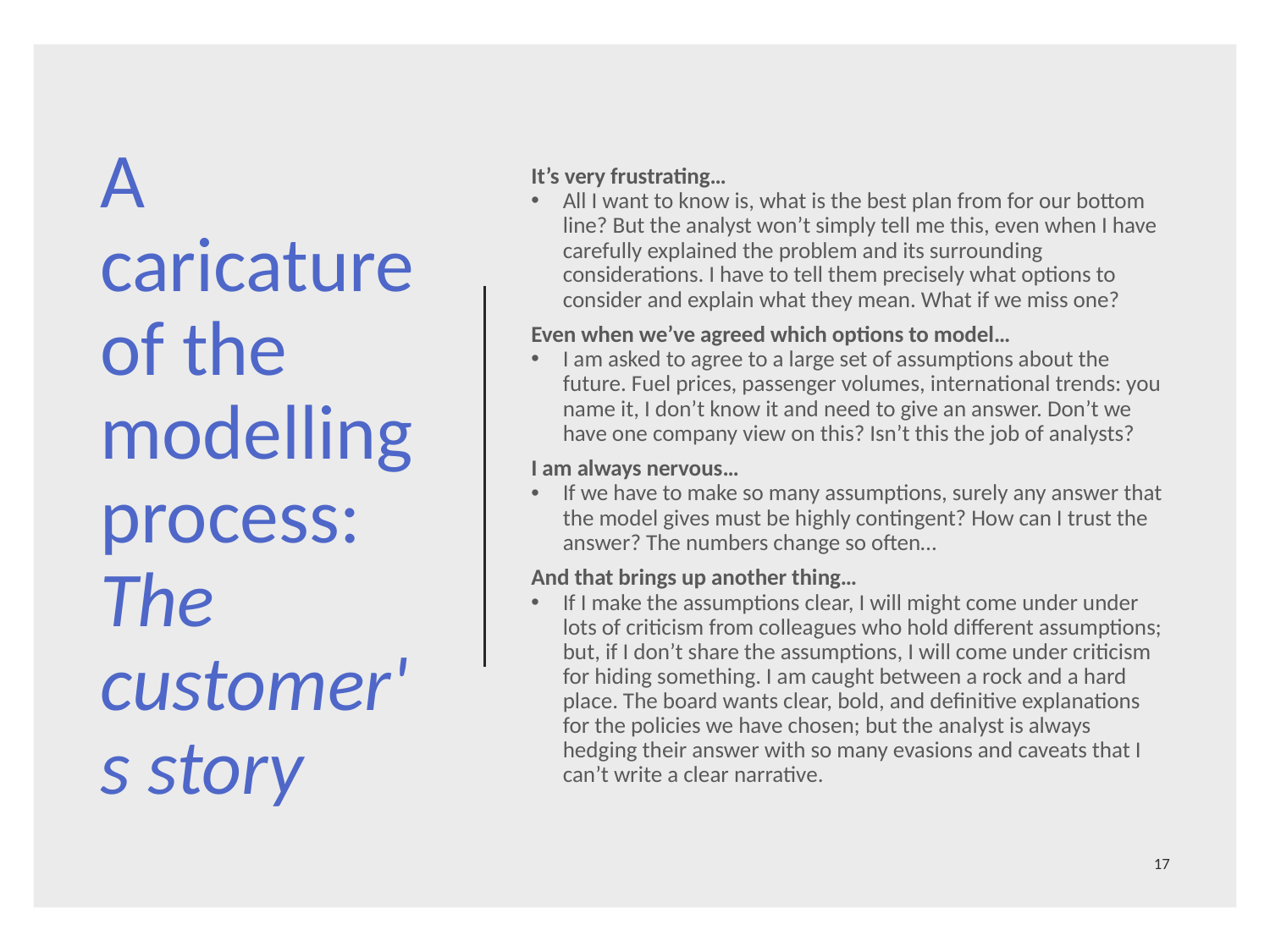

# A caricature of the modelling process: The customer's story
It’s very frustrating…
All I want to know is, what is the best plan from for our bottom line? But the analyst won’t simply tell me this, even when I have carefully explained the problem and its surrounding considerations. I have to tell them precisely what options to consider and explain what they mean. What if we miss one?
Even when we’ve agreed which options to model…
I am asked to agree to a large set of assumptions about the future. Fuel prices, passenger volumes, international trends: you name it, I don’t know it and need to give an answer. Don’t we have one company view on this? Isn’t this the job of analysts?
I am always nervous…
If we have to make so many assumptions, surely any answer that the model gives must be highly contingent? How can I trust the answer? The numbers change so often…
And that brings up another thing…
If I make the assumptions clear, I will might come under under lots of criticism from colleagues who hold different assumptions; but, if I don’t share the assumptions, I will come under criticism for hiding something. I am caught between a rock and a hard place. The board wants clear, bold, and definitive explanations for the policies we have chosen; but the analyst is always hedging their answer with so many evasions and caveats that I can’t write a clear narrative.
17